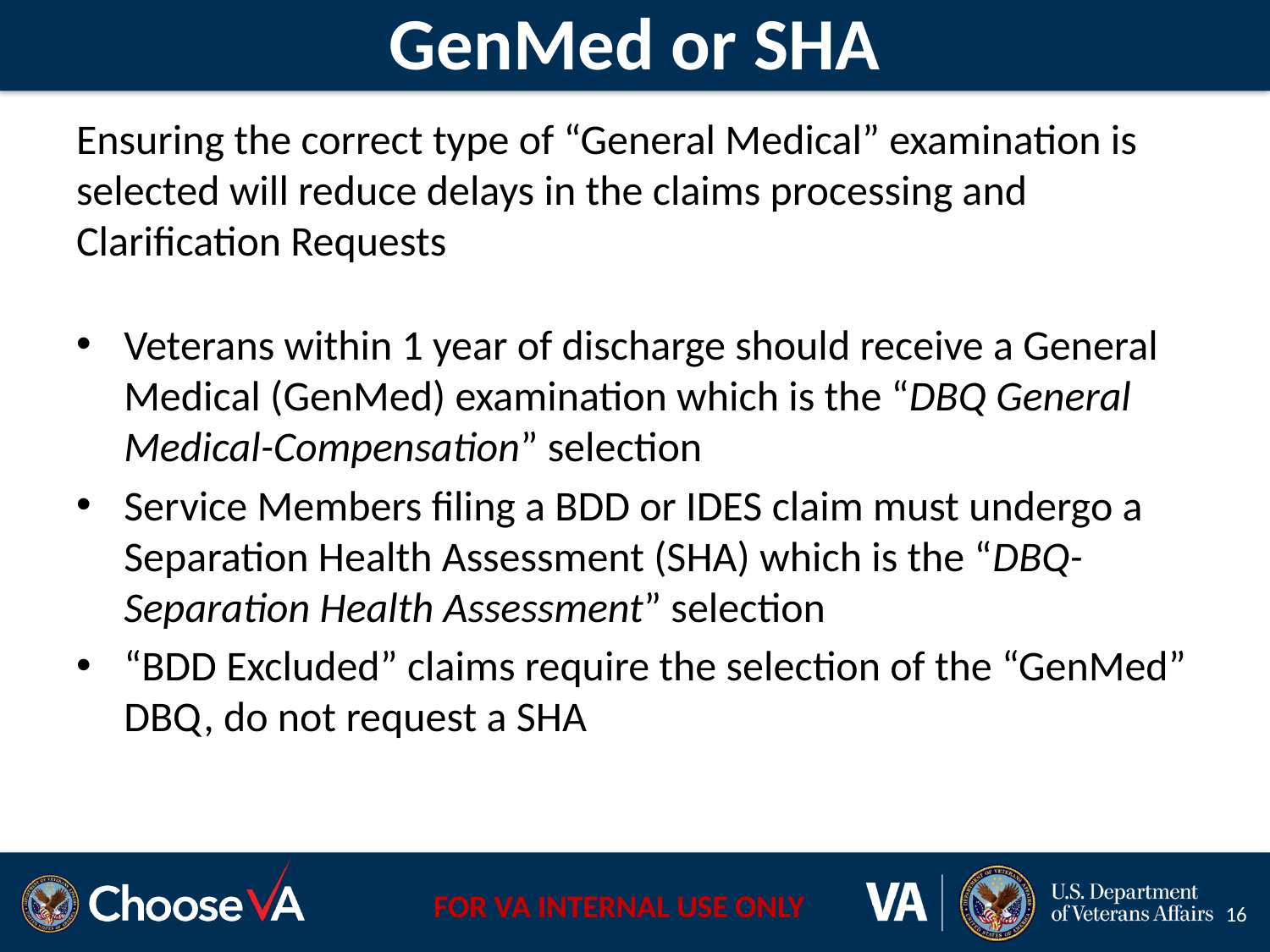

# GenMed or SHA
Ensuring the correct type of “General Medical” examination is selected will reduce delays in the claims processing and Clarification Requests

Veterans within 1 year of discharge should receive a General Medical (GenMed) examination which is the “DBQ General Medical-Compensation” selection
Service Members filing a BDD or IDES claim must undergo a Separation Health Assessment (SHA) which is the “DBQ-Separation Health Assessment” selection
“BDD Excluded” claims require the selection of the “GenMed” DBQ, do not request a SHA

16